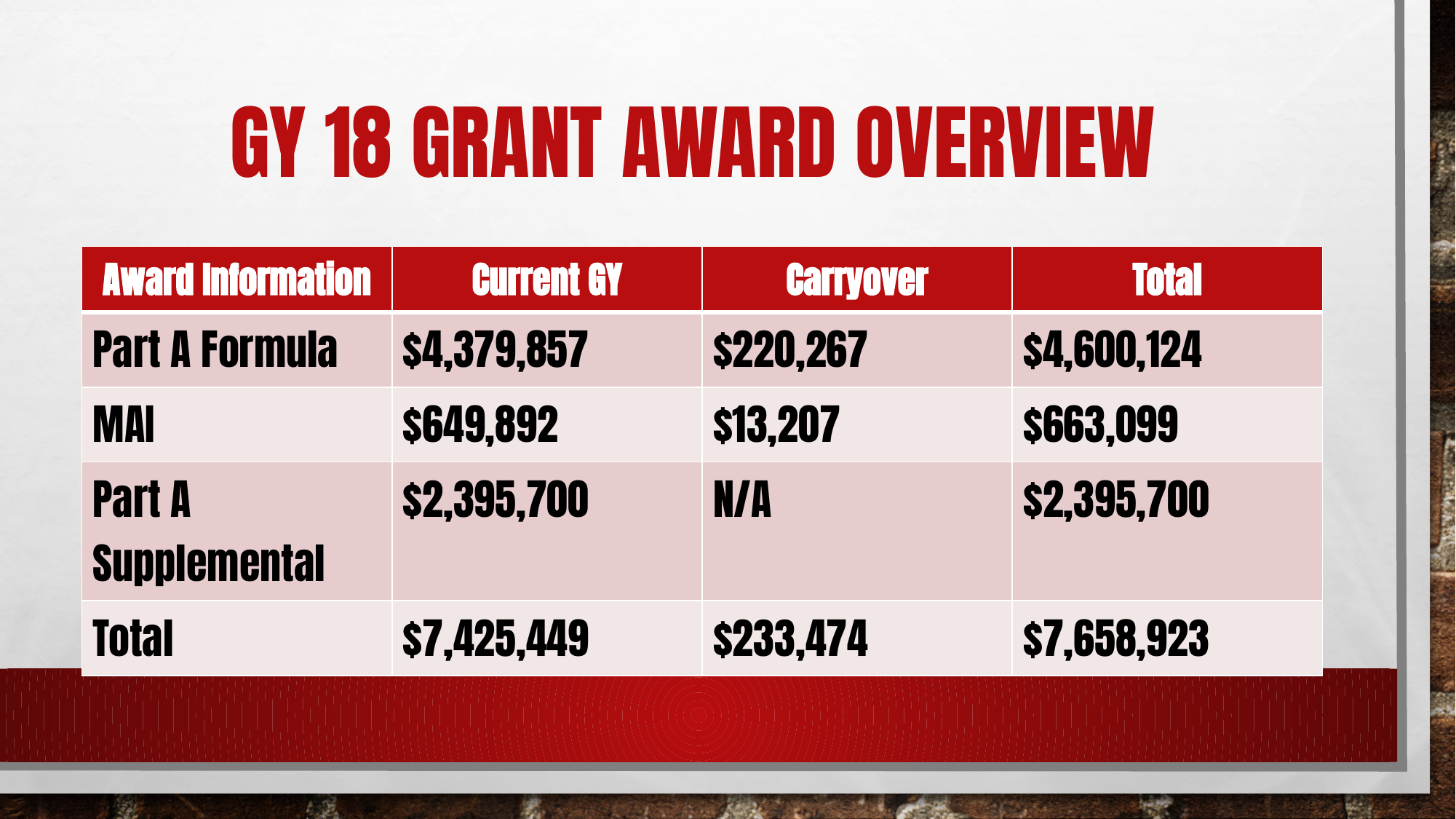

# GY 18 Grant Award Overview
| Award Information | Current GY | Carryover | Total |
| --- | --- | --- | --- |
| Part A Formula | $4,379,857 | $220,267 | $4,600,124 |
| MAI | $649,892 | $13,207 | $663,099 |
| Part A Supplemental | $2,395,700 | N/A | $2,395,700 |
| Total | $7,425,449 | $233,474 | $7,658,923 |